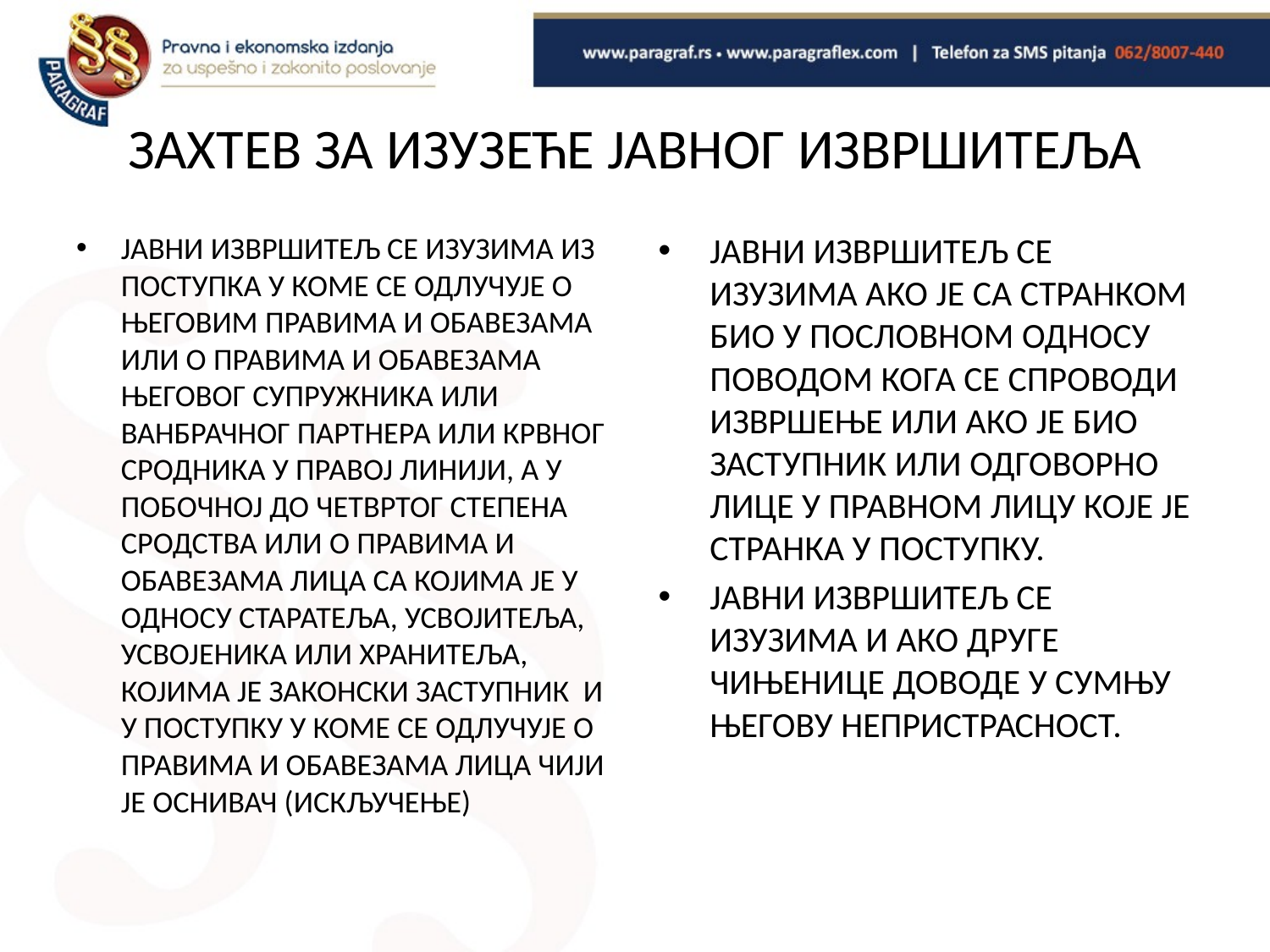

# ЗАХТЕВ ЗА ИЗУЗЕЋЕ ЈАВНОГ ИЗВРШИТЕЉА
ЈАВНИ ИЗВРШИТЕЉ СЕ ИЗУЗИМА ИЗ ПОСТУПКА У КОМЕ СЕ ОДЛУЧУЈЕ О ЊЕГОВИМ ПРАВИМА И ОБАВЕЗАМА ИЛИ О ПРАВИМА И ОБАВЕЗАМА ЊЕГОВОГ СУПРУЖНИКА ИЛИ ВАНБРАЧНОГ ПАРТНЕРА ИЛИ КРВНОГ СРОДНИКА У ПРАВОЈ ЛИНИЈИ, А У ПОБОЧНОЈ ДО ЧЕТВРТОГ СТЕПЕНА СРОДСТВА ИЛИ О ПРАВИМА И ОБАВЕЗАМА ЛИЦА СА КОЈИМА ЈЕ У ОДНОСУ СТАРАТЕЉА, УСВОЈИТЕЉА, УСВОЈЕНИКА ИЛИ ХРАНИТЕЉА, КОЈИМА ЈЕ ЗАКОНСКИ ЗАСТУПНИК  И У ПОСТУПКУ У КОМЕ СЕ ОДЛУЧУЈЕ О ПРАВИМА И ОБАВЕЗАМА ЛИЦА ЧИЈИ ЈЕ ОСНИВАЧ (ИСКЉУЧЕЊЕ)
ЈАВНИ ИЗВРШИТЕЉ СЕ ИЗУЗИМА АКО ЈЕ СА СТРАНКОМ БИО У ПОСЛОВНОМ ОДНОСУ ПОВОДОМ КОГА СЕ СПРОВОДИ ИЗВРШЕЊЕ ИЛИ АКО ЈЕ БИО ЗАСТУПНИК ИЛИ ОДГОВОРНО ЛИЦЕ У ПРАВНОМ ЛИЦУ КОЈЕ ЈЕ СТРАНКА У ПОСТУПКУ.
ЈАВНИ ИЗВРШИТЕЉ СЕ ИЗУЗИМА И АКО ДРУГЕ ЧИЊЕНИЦЕ ДОВОДЕ У СУМЊУ ЊЕГОВУ НЕПРИСТРАСНОСТ.